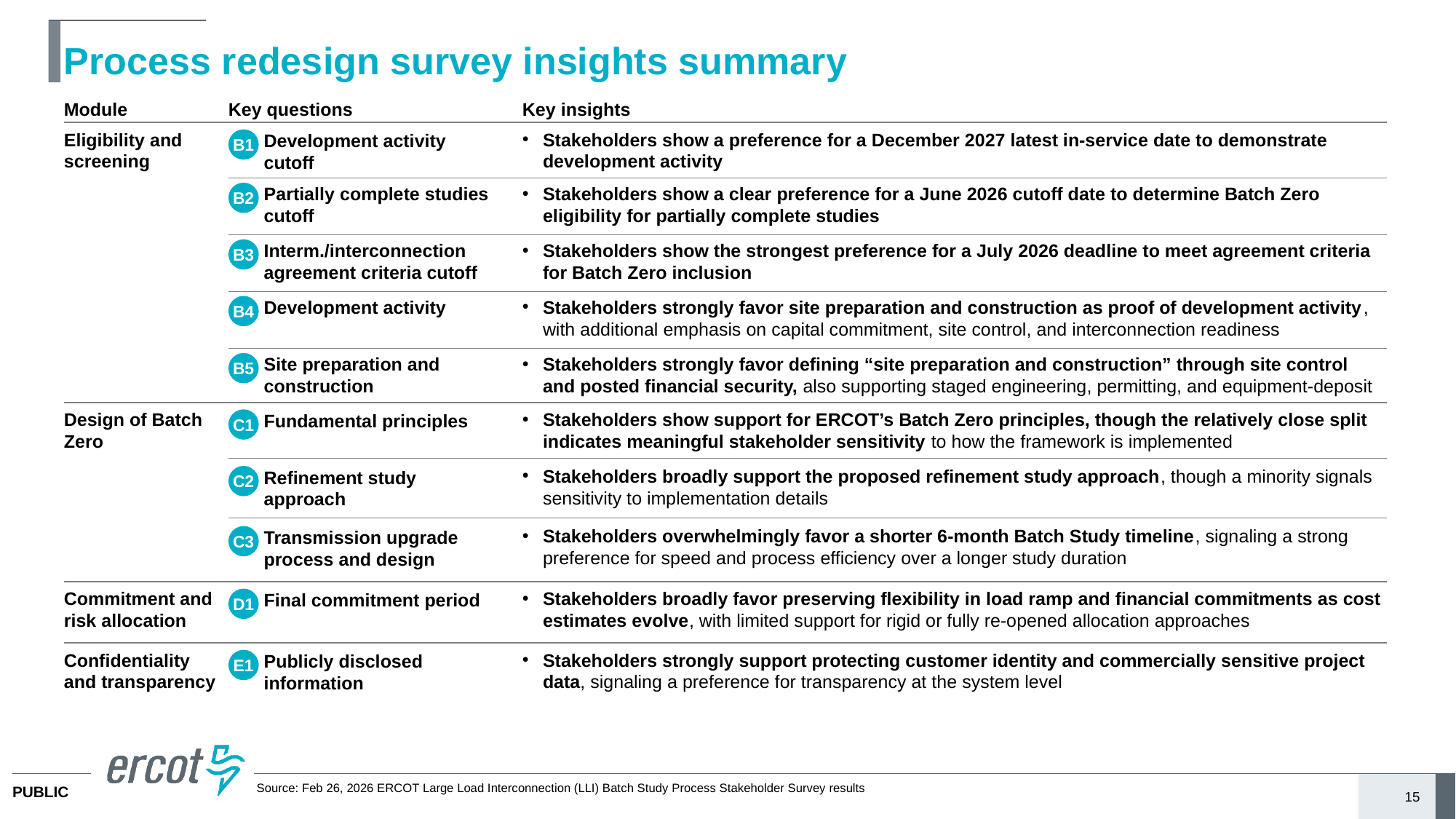

# Process redesign survey insights summary
Key questions
Module
Key insights
Eligibility and screening
Stakeholders show a preference for a December 2027 latest in-service date to demonstrate development activity
B1
Development activity cutoff
Stakeholders show a clear preference for a June 2026 cutoff date to determine Batch Zero eligibility for partially complete studies
B2
Partially complete studies cutoff
Stakeholders show the strongest preference for a July 2026 deadline to meet agreement criteria for Batch Zero inclusion
B3
Interm./interconnection agreement criteria cutoff
Stakeholders strongly favor site preparation and construction as proof of development activity, with additional emphasis on capital commitment, site control, and interconnection readiness
B4
Development activity
Stakeholders strongly favor defining “site preparation and construction” through site control and posted financial security, also supporting staged engineering, permitting, and equipment-deposit
B5
Site preparation and construction
Design of Batch Zero
Stakeholders show support for ERCOT’s Batch Zero principles, though the relatively close split indicates meaningful stakeholder sensitivity to how the framework is implemented
C1
Fundamental principles
Stakeholders broadly support the proposed refinement study approach, though a minority signals sensitivity to implementation details
C2
Refinement study approach
Stakeholders overwhelmingly favor a shorter 6-month Batch Study timeline, signaling a strong preference for speed and process efficiency over a longer study duration
C3
Transmission upgrade process and design
Commitment and risk allocation
Stakeholders broadly favor preserving flexibility in load ramp and financial commitments as cost estimates evolve, with limited support for rigid or fully re-opened allocation approaches
D1
Final commitment period
Confidentiality and transparency
Stakeholders strongly support protecting customer identity and commercially sensitive project data, signaling a preference for transparency at the system level
E1
Publicly disclosed information
Source: Feb 26, 2026 ERCOT Large Load Interconnection (LLI) Batch Study Process Stakeholder Survey results